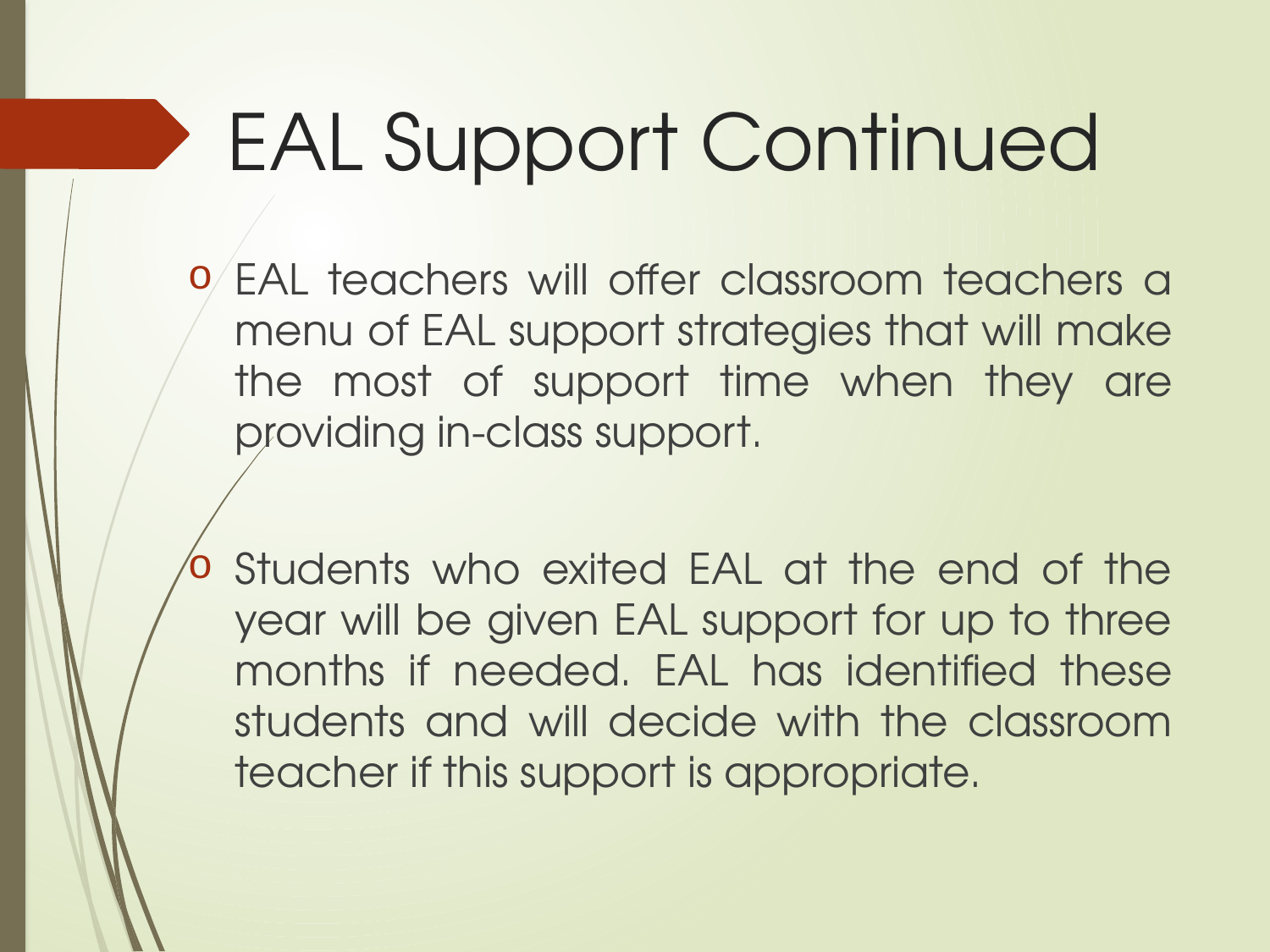

# EAL Support Continued
EAL teachers will offer classroom teachers a menu of EAL support strategies that will make the most of support time when they are providing in-class support.

Students who exited EAL at the end of the year will be given EAL support for up to three months if needed. EAL has identified these students and will decide with the classroom teacher if this support is appropriate.